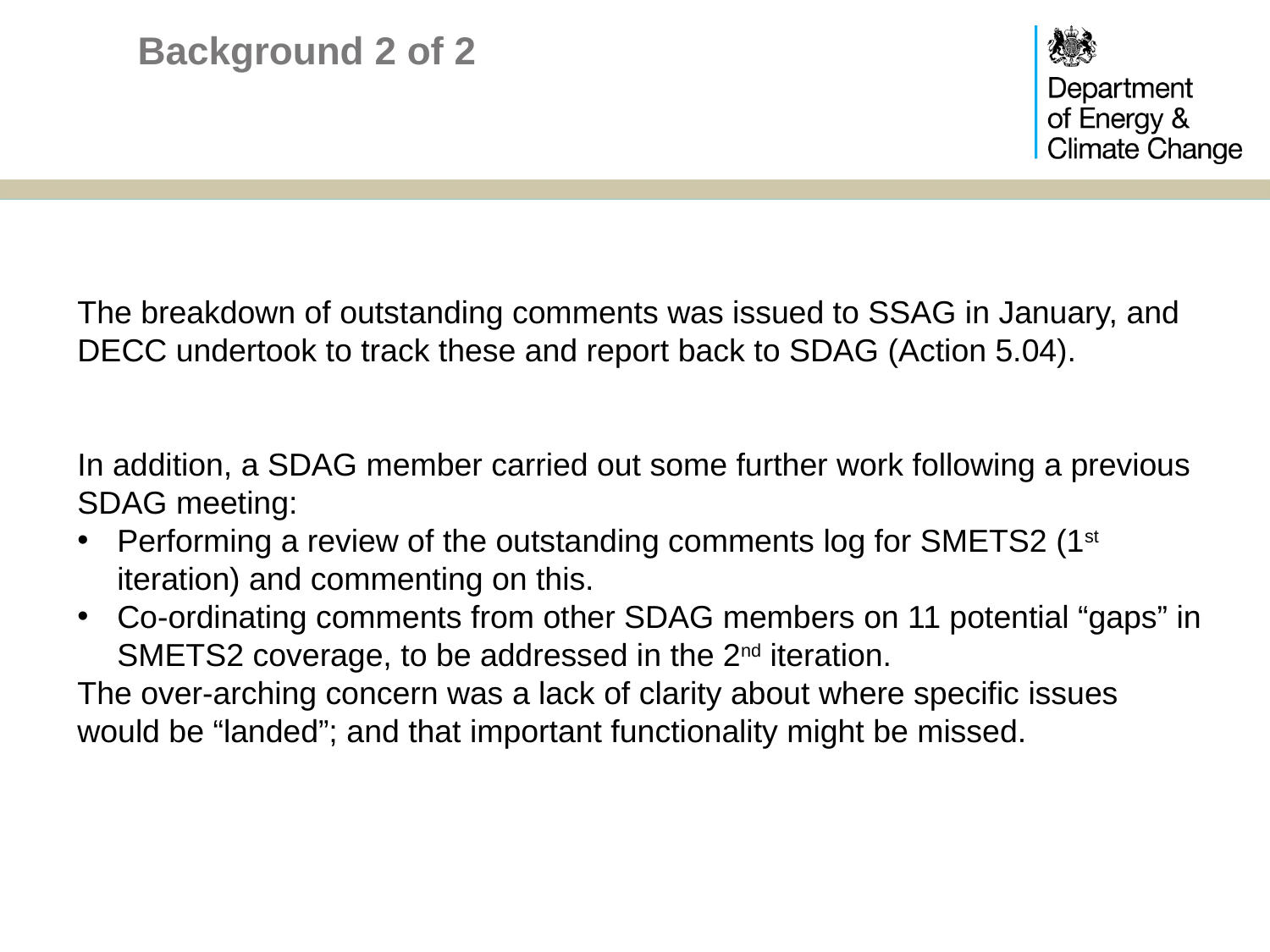

# Background 2 of 2
The breakdown of outstanding comments was issued to SSAG in January, and DECC undertook to track these and report back to SDAG (Action 5.04).

In addition, a SDAG member carried out some further work following a previous SDAG meeting:
Performing a review of the outstanding comments log for SMETS2 (1st iteration) and commenting on this.
Co-ordinating comments from other SDAG members on 11 potential “gaps” in SMETS2 coverage, to be addressed in the 2nd iteration.
The over-arching concern was a lack of clarity about where specific issues would be “landed”; and that important functionality might be missed.